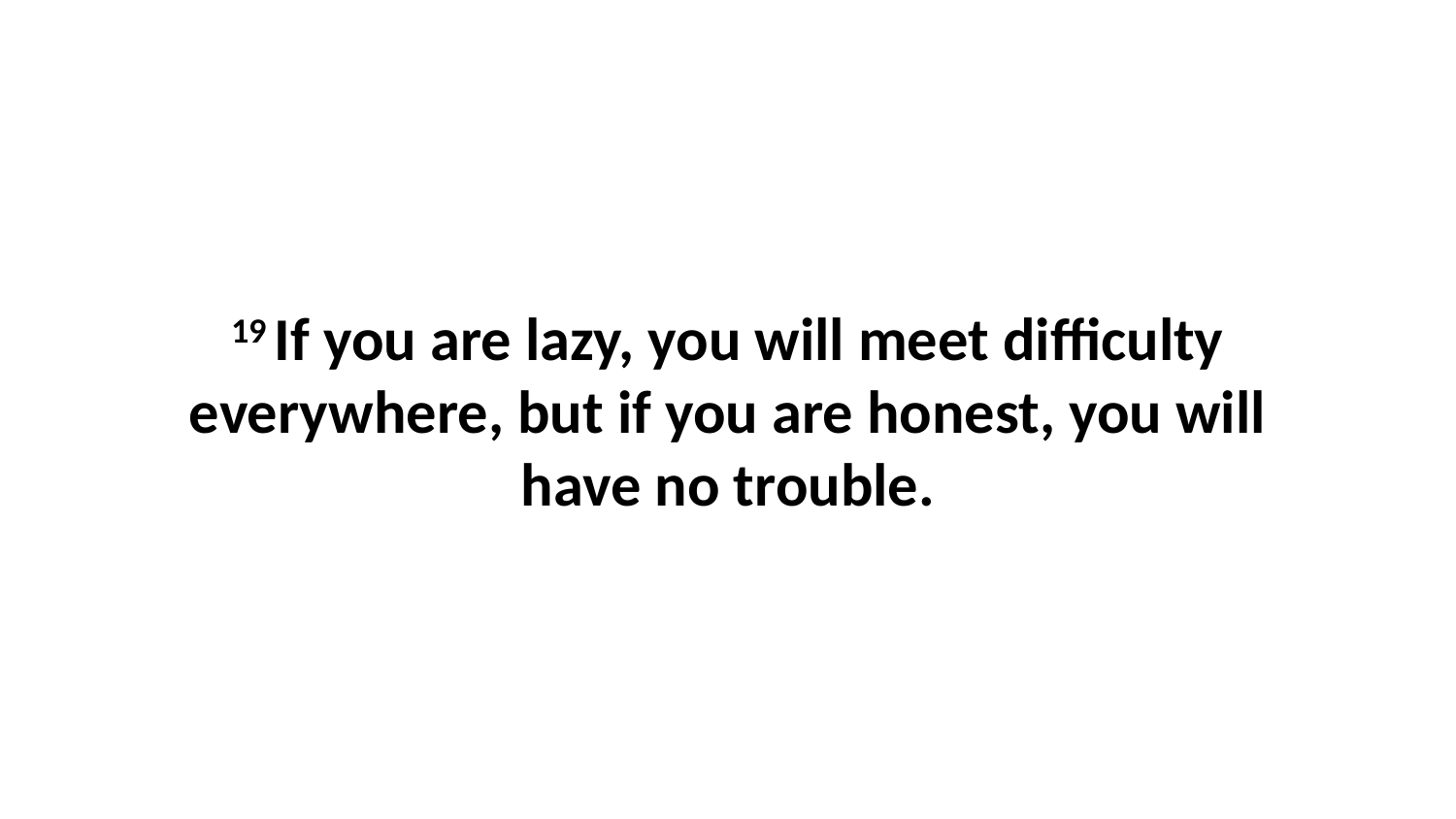

19 If you are lazy, you will meet difficulty everywhere, but if you are honest, you will have no trouble.